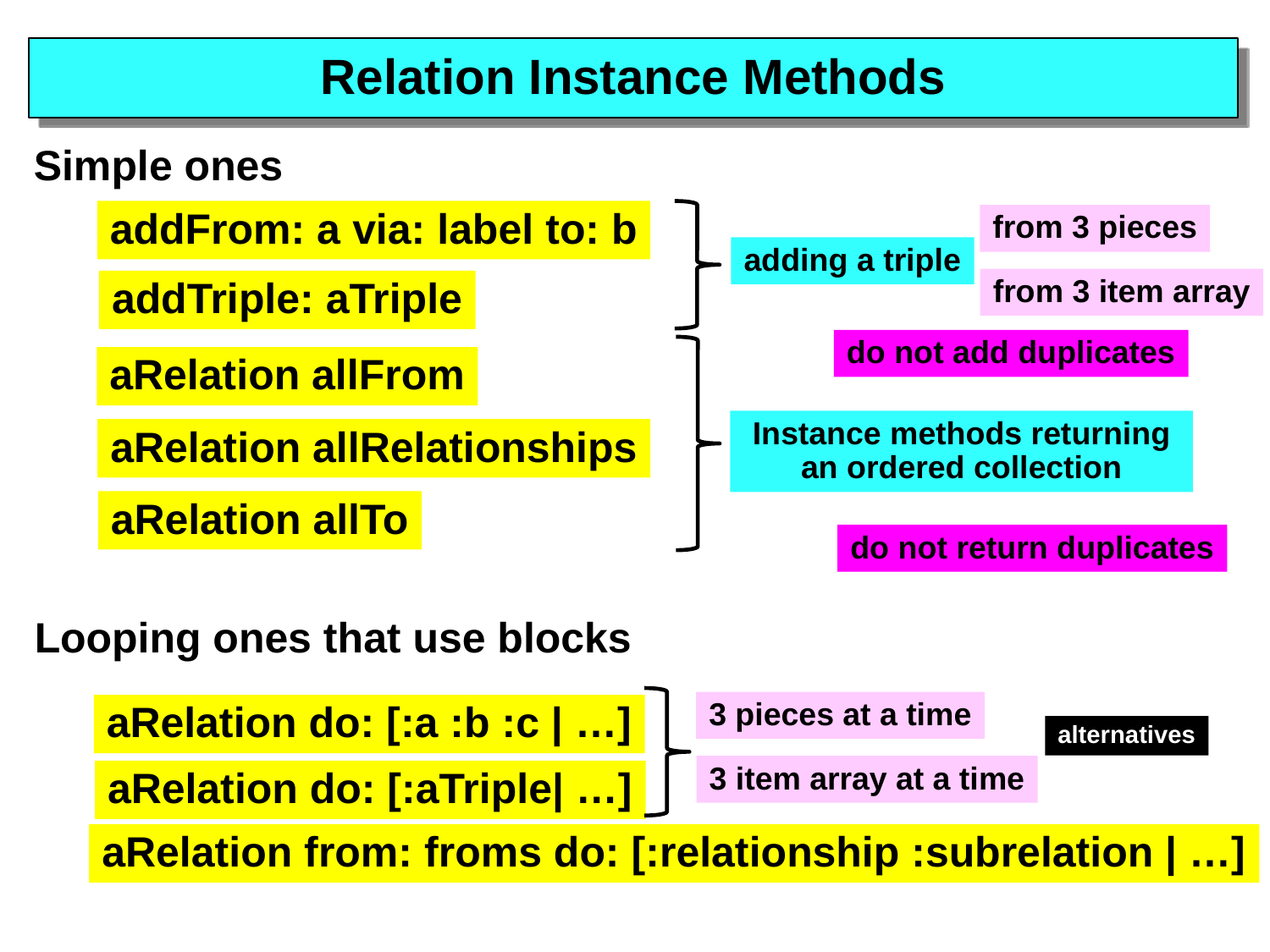

# Relation Instance Methods
Simple ones

from 3 pieces
adding a triple
from 3 item array
addFrom: a via: label to: b
addTriple: aTriple
do not add duplicates

Instance methods returning an ordered collection
aRelation allFrom
aRelation allRelationships
aRelation allTo
do not return duplicates
Looping ones that use blocks

3 pieces at a time
3 item array at a time
aRelation do: [:a :b :c | …]
alternatives
aRelation do: [:aTriple| …]
aRelation from: froms do: [:relationship :subrelation | …]